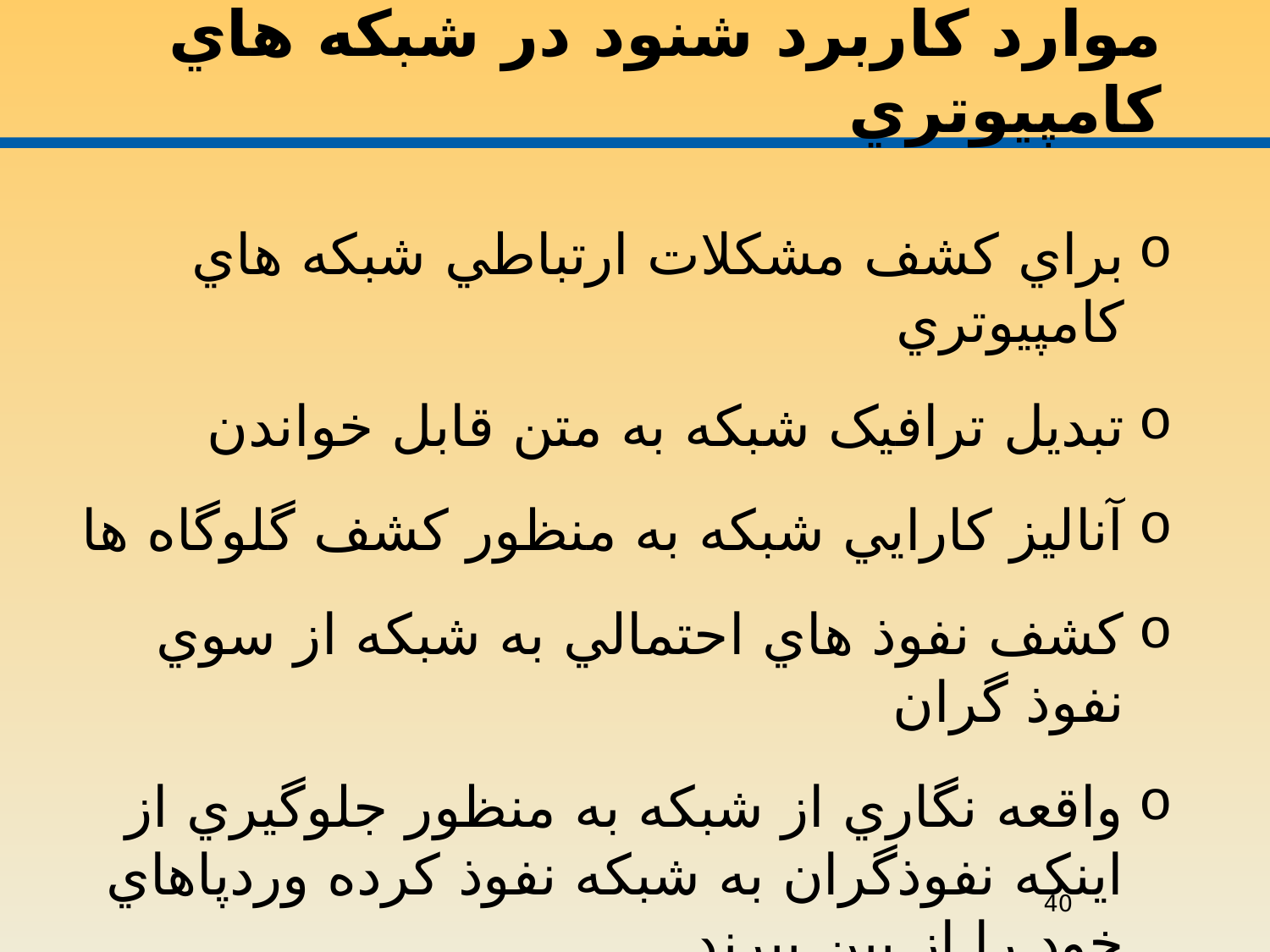

# موارد کاربرد شنود در شبکه هاي کامپيوتري
براي کشف مشکلات ارتباطي شبکه هاي کامپيوتري
تبديل ترافيک شبکه به متن قابل خواندن
آناليز کارايي شبکه به منظور کشف گلوگاه ها
کشف نفوذ هاي احتمالي به شبکه از سوي نفوذ گران
واقعه نگاري از شبکه به منظور جلوگيري از اينکه نفوذگران به شبکه نفوذ کرده وردپاهاي خود را از بين ببرند .
40